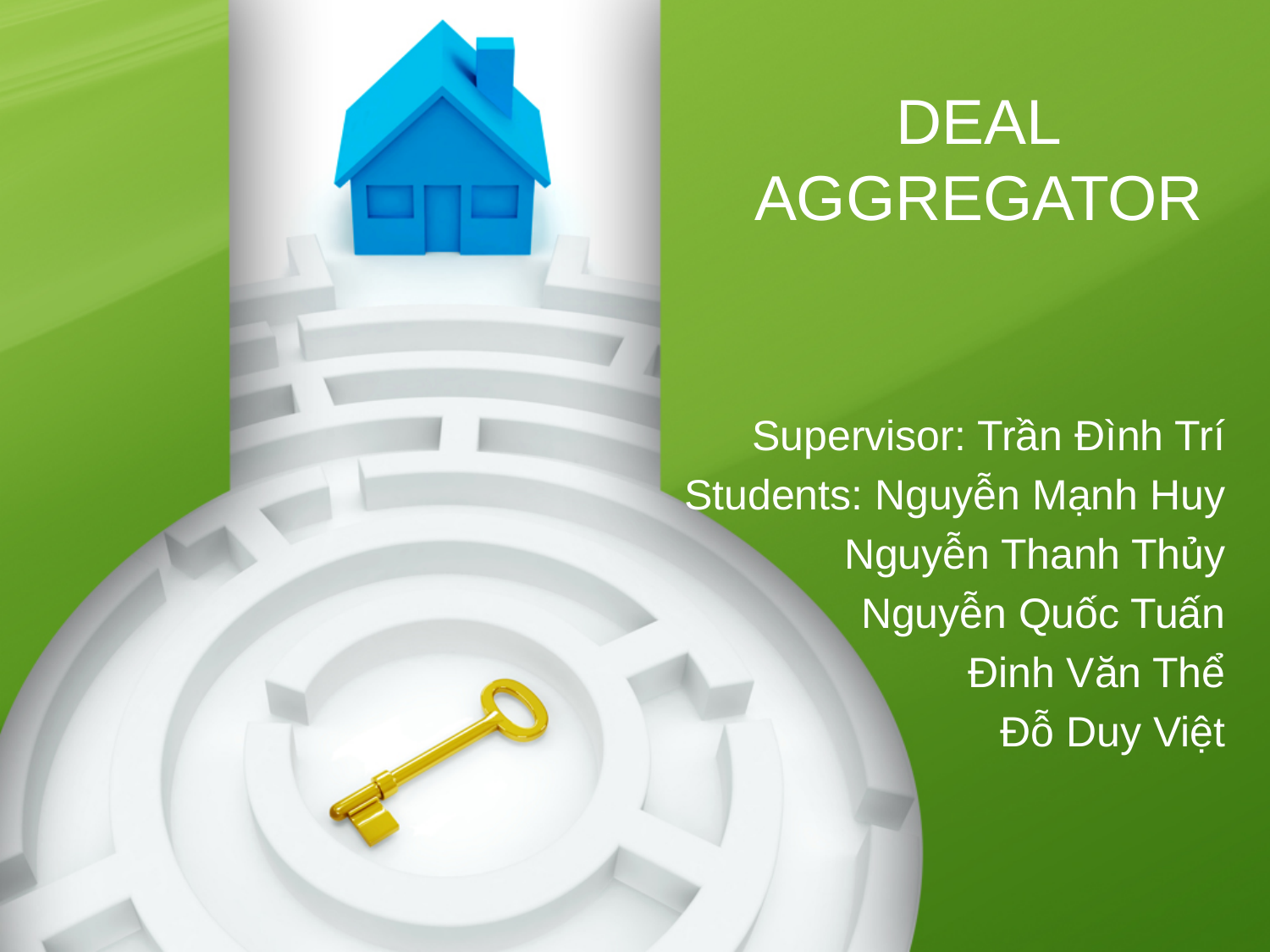

# DEAL AGGREGATOR
Supervisor: Trần Đình Trí
Students: Nguyễn Mạnh Huy
Nguyễn Thanh Thủy
Nguyễn Quốc Tuấn
Đinh Văn Thể
Đỗ Duy Việt